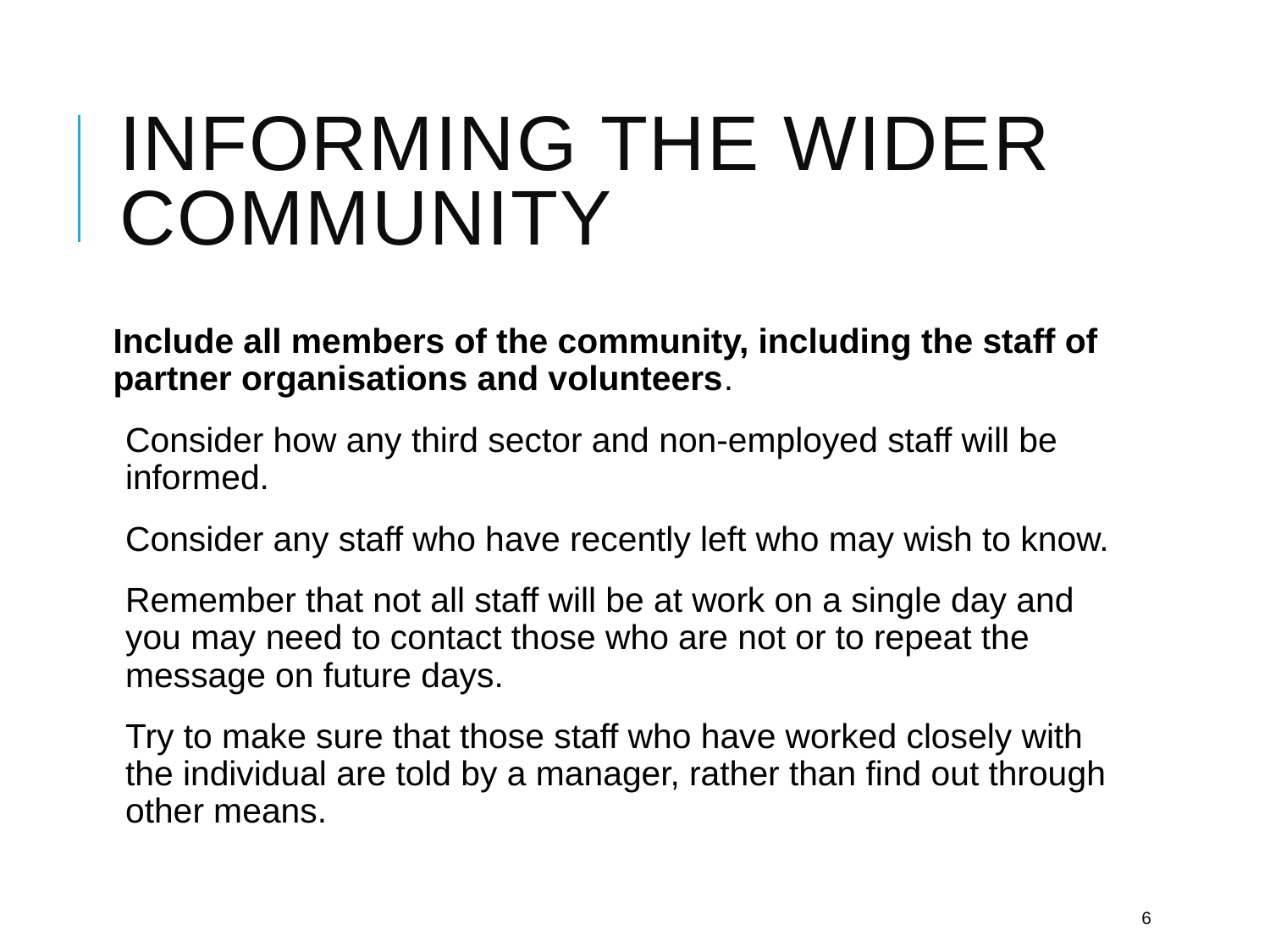

# Informing the wider community
Include all members of the community, including the staff of partner organisations and volunteers.
Consider how any third sector and non-employed staff will be informed.
Consider any staff who have recently left who may wish to know.
Remember that not all staff will be at work on a single day and you may need to contact those who are not or to repeat the message on future days.
Try to make sure that those staff who have worked closely with the individual are told by a manager, rather than find out through other means.

6